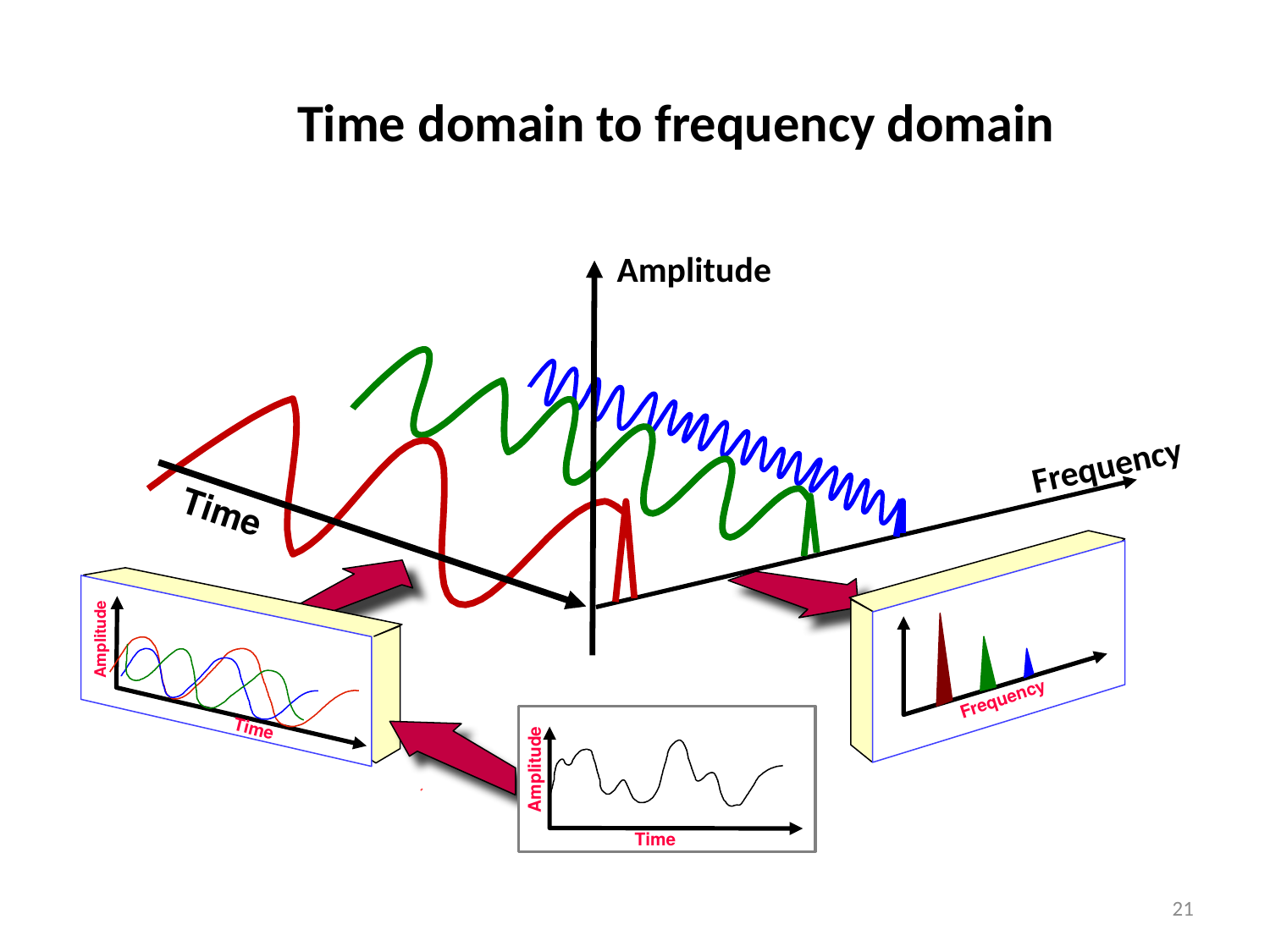

# Time domain to frequency domain
Amplitude

Frequency

Time

Frequency

Amplitude

Amplitude

Time

Amplitude

Time
21